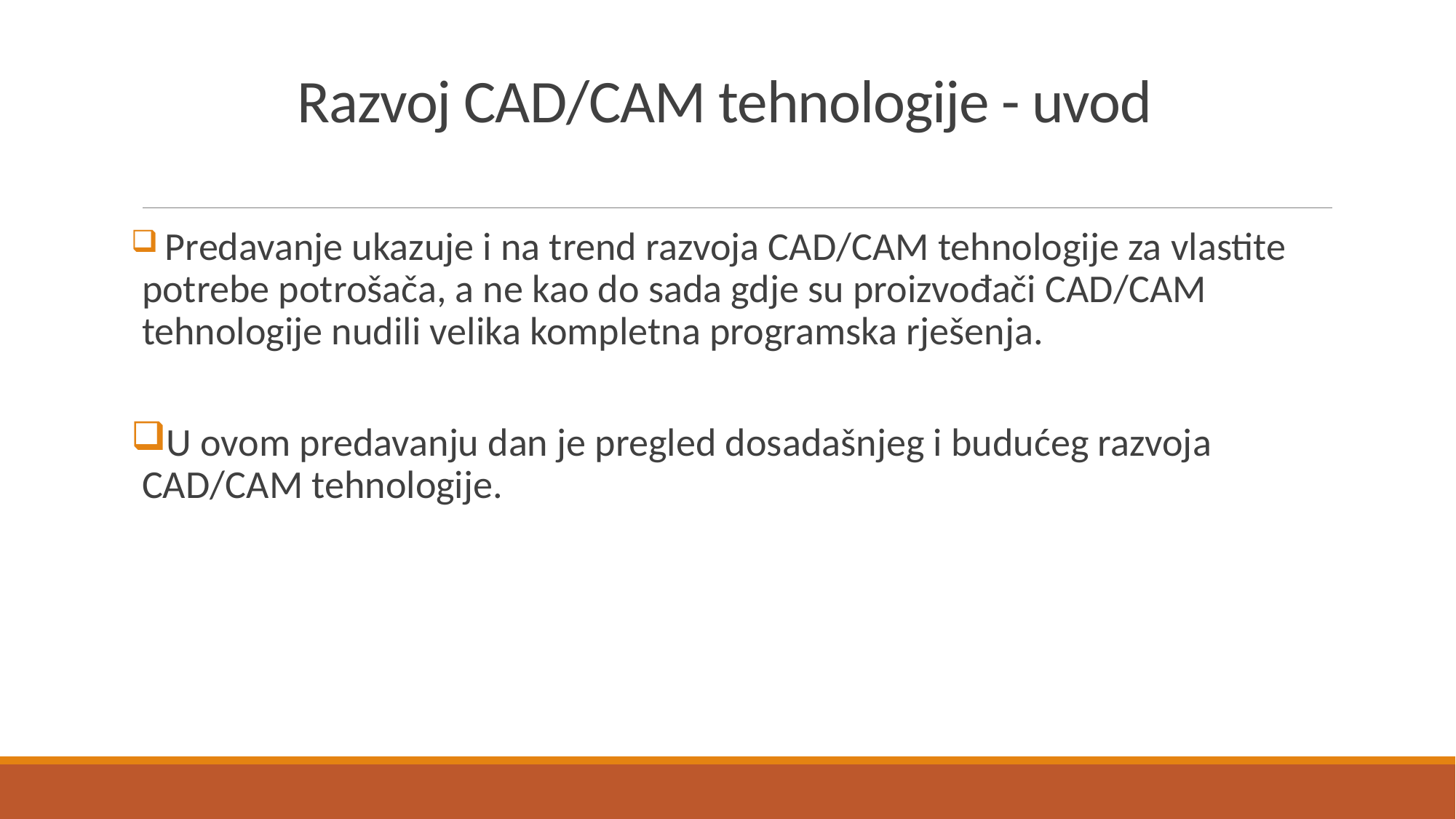

# Razvoj CAD/CAM tehnologije - uvod
 Predavanje ukazuje i na trend razvoja CAD/CAM tehnologije za vlastite potrebe potrošača, a ne kao do sada gdje su proizvođači CAD/CAM tehnologije nudili velika kompletna programska rješenja.
U ovom predavanju dan je pregled dosadašnjeg i budućeg razvoja CAD/CAM tehnologije.